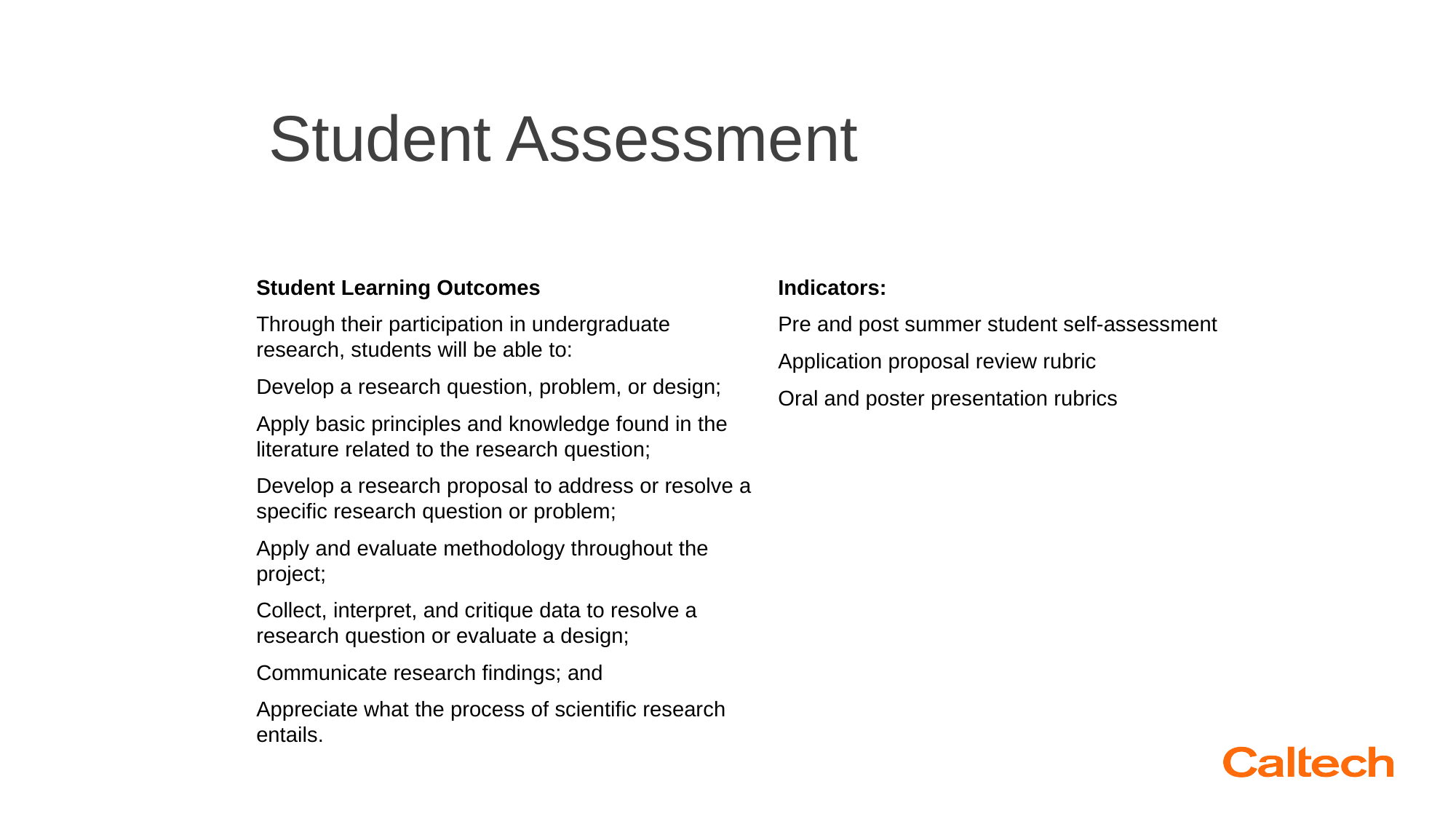

Student Assessment
Indicators:
Pre and post summer student self-assessment
Application proposal review rubric
Oral and poster presentation rubrics

Student Learning Outcomes
Through their participation in undergraduate research, students will be able to:
Develop a research question, problem, or design;
Apply basic principles and knowledge found in the literature related to the research question;
Develop a research proposal to address or resolve a specific research question or problem;
Apply and evaluate methodology throughout the project;
Collect, interpret, and critique data to resolve a research question or evaluate a design;
Communicate research findings; and
Appreciate what the process of scientific research entails.